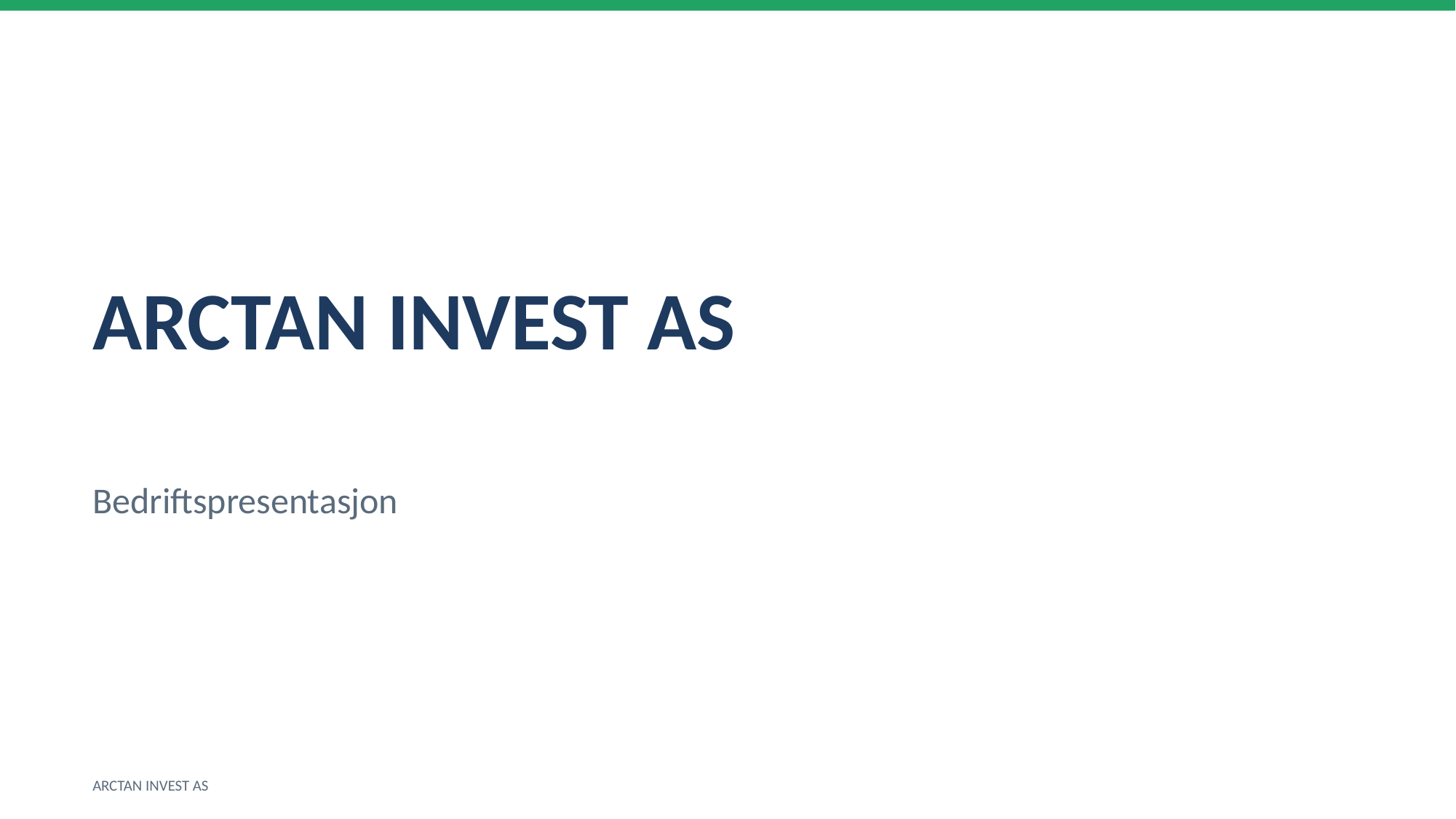

ARCTAN INVEST AS
Bedriftspresentasjon
ARCTAN INVEST AS